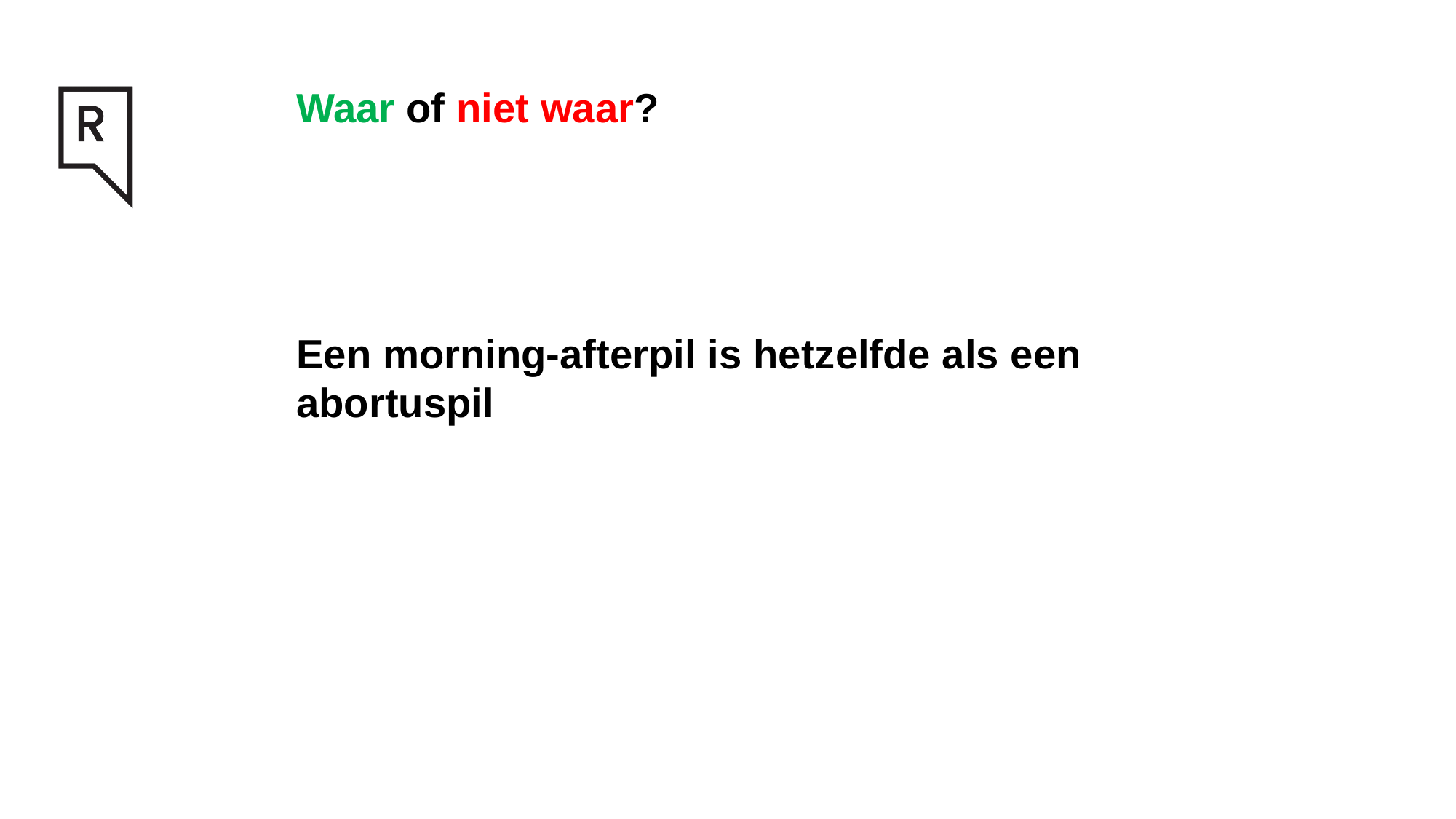

# Waar of niet waar? Een morning-afterpil is hetzelfde als een abortuspil